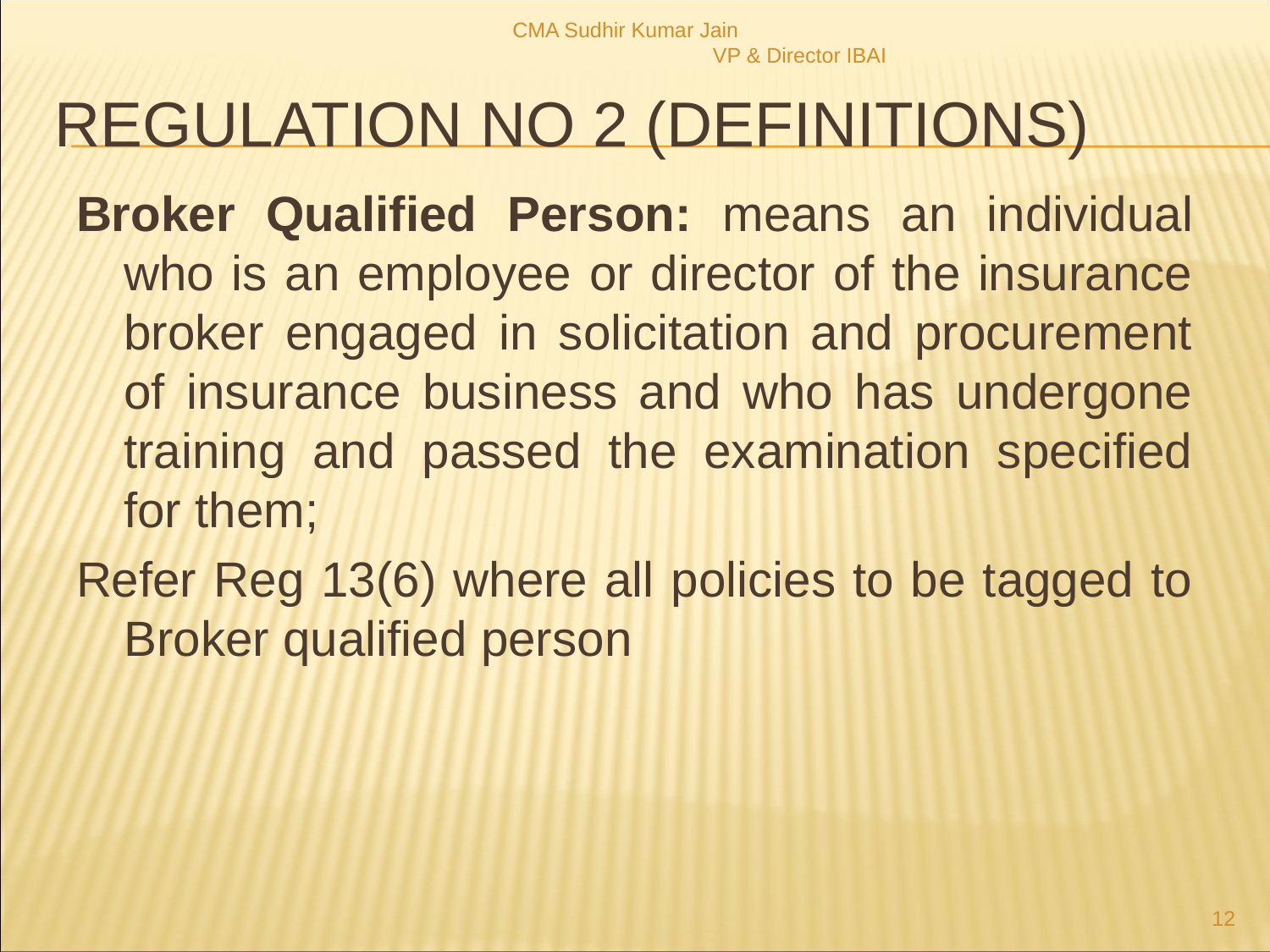

CMA Sudhir Kumar Jain                          VP & Director IBAI
# Regulation no 2 (Definitions)
Broker Qualified Person: means an individual who is an employee or director of the insurance broker engaged in solicitation and procurement of insurance business and who has undergone training and passed the examination specified for them;
Refer Reg 13(6) where all policies to be tagged to Broker qualified person
12